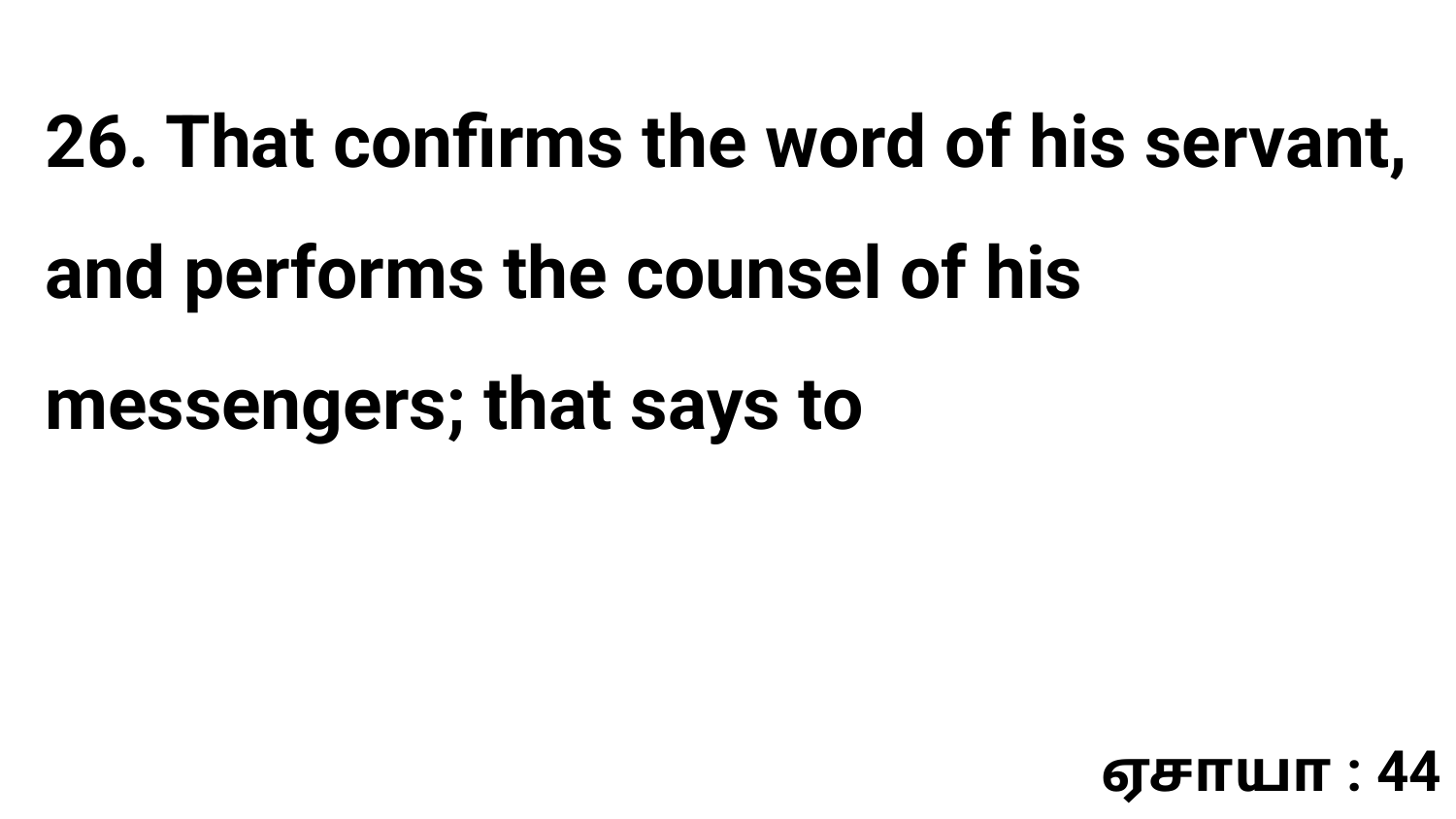

26. That confirms the word of his servant, and performs the counsel of his messengers; that says to
ஏசாயா : 44